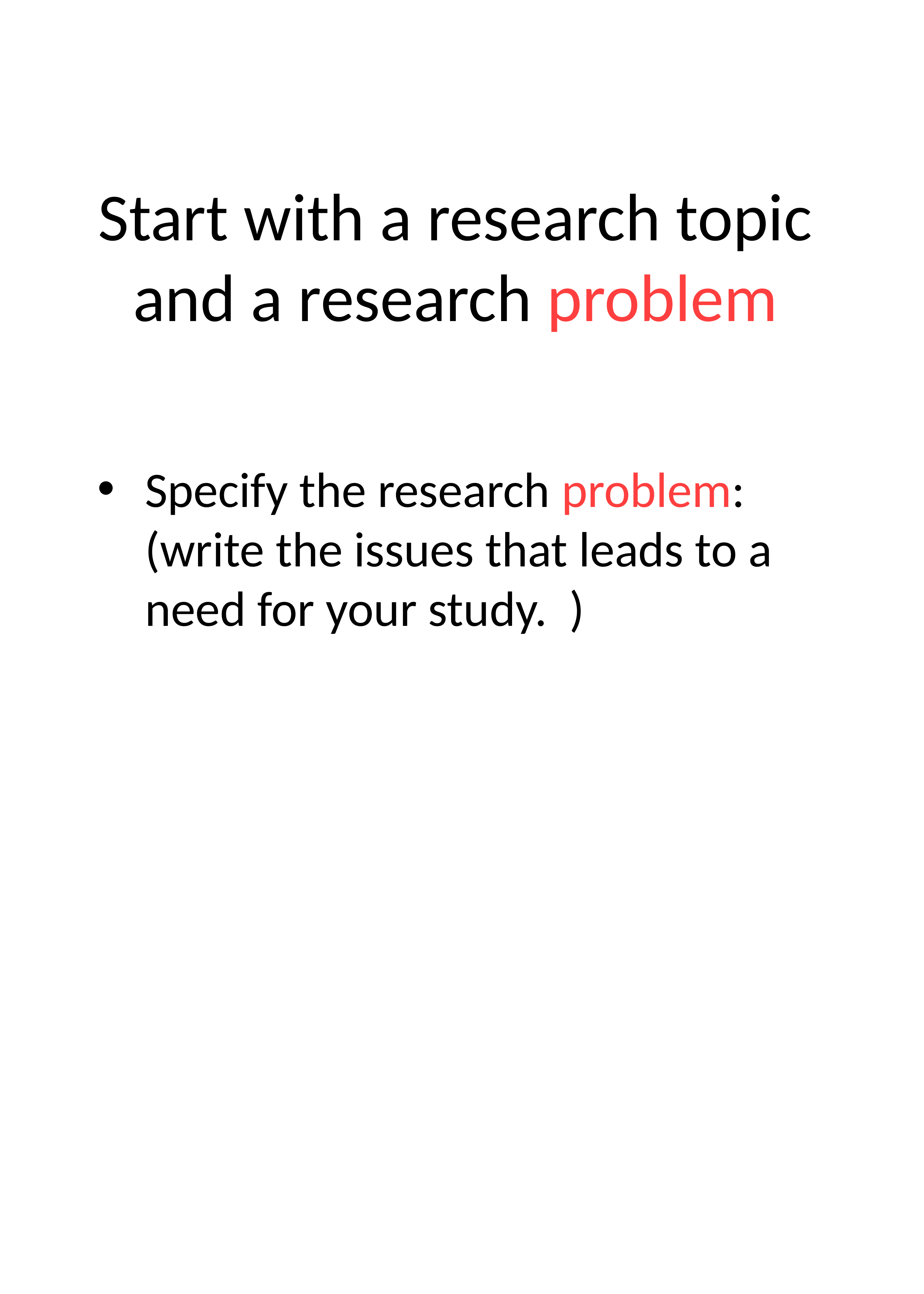

# Start with a research topic and a research problem
Specify the research problem:  (write the issues that leads to a need for your study.  )